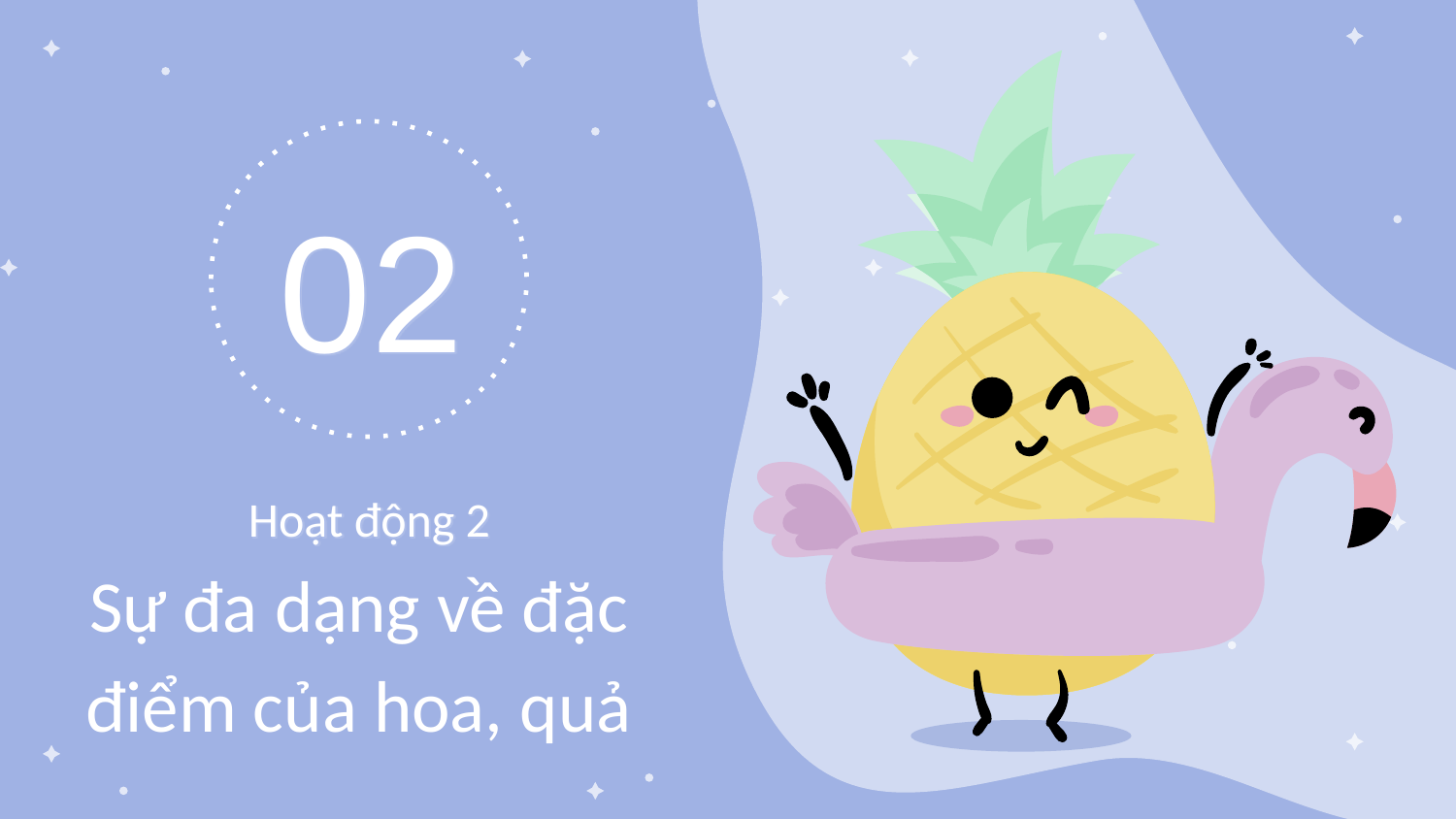

02
# Hoạt động 2
Sự đa dạng về đặc điểm của hoa, quả

This is where your presentation begins